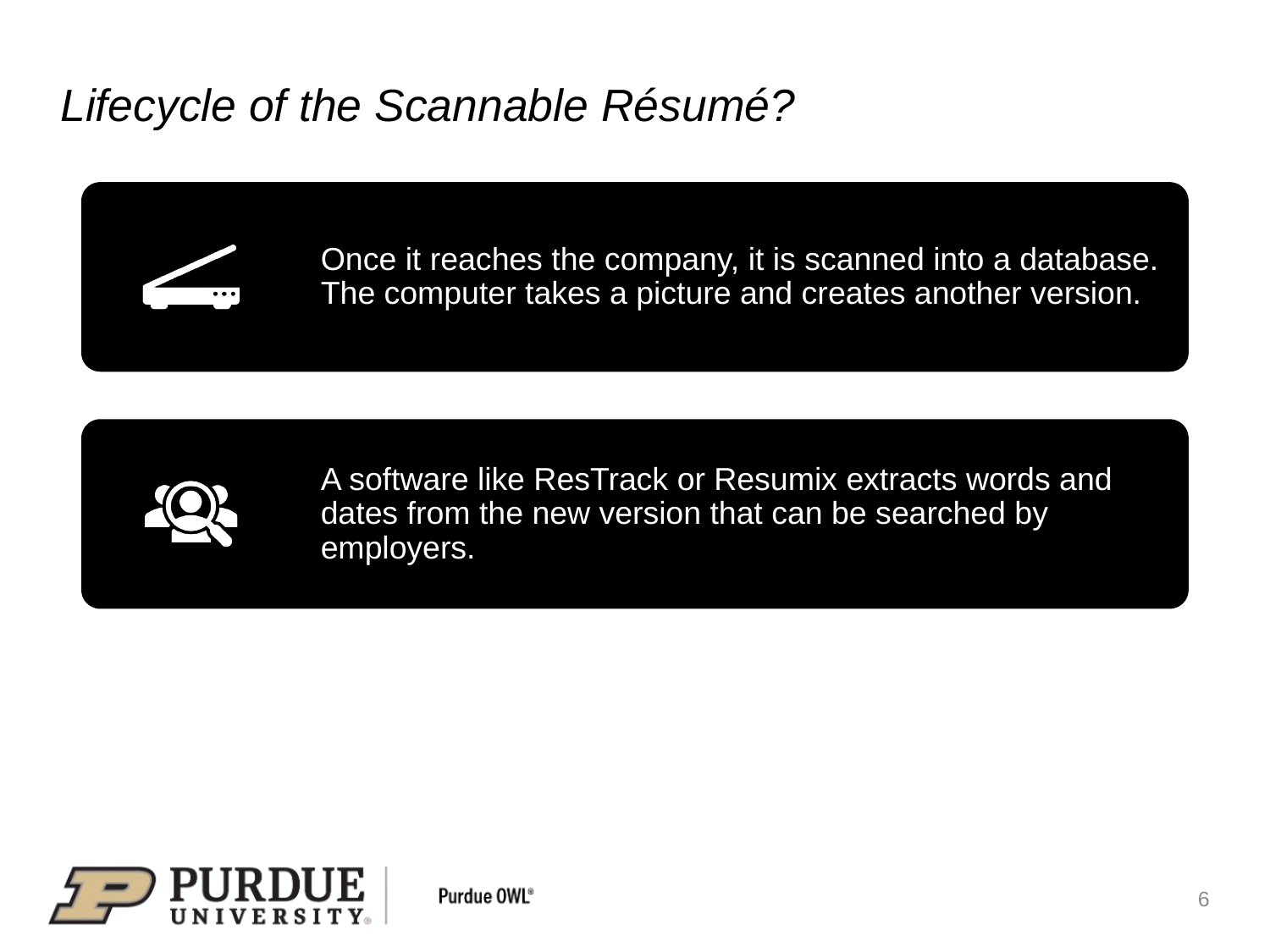

# Lifecycle of the Scannable Résumé?
Once it reaches the company, it is scanned into a database.  The computer takes a picture and creates another version.
A software like ResTrack or Resumix extracts words and dates from the new version that can be searched by employers.
6